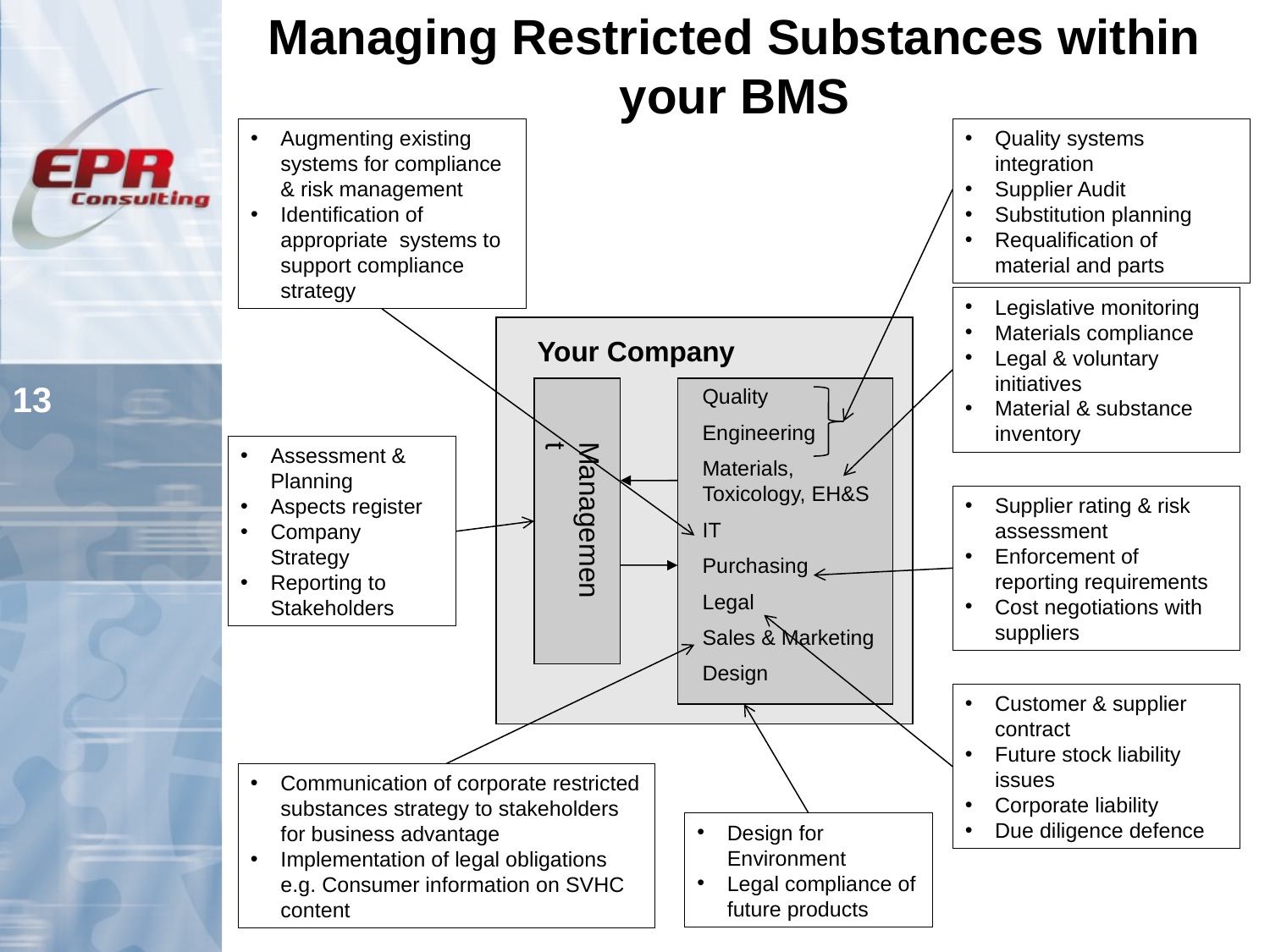

# Managing Restricted Substances within your BMS
Augmenting existing systems for compliance & risk management
Identification of appropriate  systems to support compliance strategy
Quality systems integration
Supplier Audit
Substitution planning
Requalification of material and parts

Legislative monitoring
Materials compliance
Legal & voluntary initiatives
Material & substance inventory

Your Company

Quality
Engineering
Materials, Toxicology, EH&S
IT
Purchasing
Legal
Sales & Marketing
Design
Management
Assessment & Planning
Aspects register
Company Strategy
Reporting to Stakeholders
Supplier rating & risk assessment
Enforcement of reporting requirements
Cost negotiations with suppliers
Customer & supplier contract
Future stock liability issues
Corporate liability
Due diligence defence
Communication of corporate restricted substances strategy to stakeholders for business advantage
Implementation of legal obligations e.g. Consumer information on SVHC content
Design for Environment
Legal compliance of future products